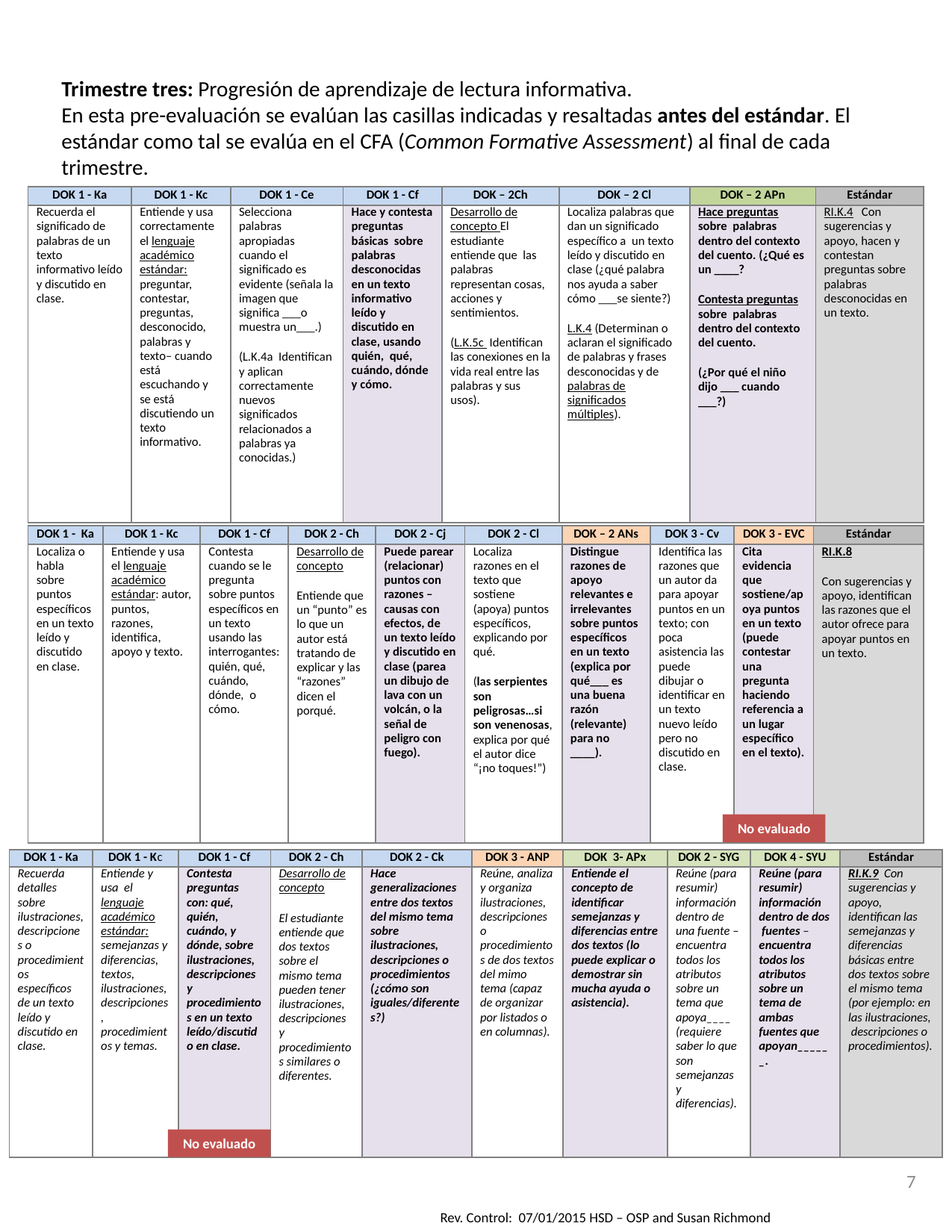

Trimestre tres: Progresión de aprendizaje de lectura informativa.
En esta pre-evaluación se evalúan las casillas indicadas y resaltadas antes del estándar. El estándar como tal se evalúa en el CFA (Common Formative Assessment) al final de cada trimestre.
| DOK 1 - Ka | DOK 1 - Kc | DOK 1 - Ce | DOK 1 - Cf | DOK – 2Ch | DOK – 2 Cl | DOK – 2 APn | Estándar |
| --- | --- | --- | --- | --- | --- | --- | --- |
| Recuerda el significado de palabras de un texto informativo leído y discutido en clase. | Entiende y usa correctamente el lenguaje académico estándar: preguntar, contestar, preguntas, desconocido, palabras y texto– cuando está escuchando y se está discutiendo un texto informativo. | Selecciona palabras apropiadas cuando el significado es evidente (señala la imagen que significa \_\_\_o muestra un\_\_\_.) (L.K.4a Identifican y aplican correctamente nuevos significados relacionados a palabras ya conocidas.) | Hace y contesta preguntas básicas sobre palabras desconocidas en un texto informativo leído y discutido en clase, usando quién, qué, cuándo, dónde y cómo. | Desarrollo de concepto El estudiante entiende que las palabras representan cosas, acciones y sentimientos. (L.K.5c Identifican las conexiones en la vida real entre las palabras y sus usos). | Localiza palabras que dan un significado específico a un texto leído y discutido en clase (¿qué palabra nos ayuda a saber cómo \_\_\_se siente?) L.K.4 (Determinan o aclaran el significado de palabras y frases desconocidas y de palabras de significados múltiples). | Hace preguntas sobre palabras dentro del contexto del cuento. (¿Qué es un \_\_\_\_? Contesta preguntas sobre palabras dentro del contexto del cuento. (¿Por qué el niño dijo \_\_\_ cuando \_\_\_?) | RI.K.4 Con sugerencias y apoyo, hacen y contestan preguntas sobre palabras desconocidas en un texto. |
| DOK 1 - Ka | DOK 1 - Kc | DOK 1 - Cf | DOK 2 - Ch | DOK 2 - Cj | DOK 2 - Cl | DOK – 2 ANs | DOK 3 - Cv | DOK 3 - EVC | Estándar |
| --- | --- | --- | --- | --- | --- | --- | --- | --- | --- |
| Localiza o habla sobre puntos específicos en un texto leído y discutido en clase. | Entiende y usa el lenguaje académico estándar: autor, puntos, razones, identifica, apoyo y texto. | Contesta cuando se le pregunta sobre puntos específicos en un texto usando las interrogantes: quién, qué, cuándo, dónde, o cómo. | Desarrollo de concepto Entiende que un “punto” es lo que un autor está tratando de explicar y las “razones” dicen el porqué. | Puede parear (relacionar) puntos con razones – causas con efectos, de un texto leído y discutido en clase (parea un dibujo de lava con un volcán, o la señal de peligro con fuego). | Localiza razones en el texto que sostiene (apoya) puntos específicos, explicando por qué. (las serpientes son peligrosas…si son venenosas, explica por qué el autor dice “¡no toques!”) | Distingue razones de apoyo relevantes e irrelevantes sobre puntos específicos en un texto (explica por qué\_\_\_ es una buena razón (relevante) para no \_\_\_\_). | Identifica las razones que un autor da para apoyar puntos en un texto; con poca asistencia las puede dibujar o identificar en un texto nuevo leído pero no discutido en clase. | Cita evidencia que sostiene/apoya puntos en un texto (puede contestar una pregunta haciendo referencia a un lugar específico en el texto). | RI.K.8 Con sugerencias y apoyo, identifican las razones que el autor ofrece para apoyar puntos en un texto. |
No evaluado
| DOK 1 - Ka | DOK 1 - Kc | DOK 1 - Cf | DOK 2 - Ch | DOK 2 - Ck | DOK 3 - ANP | DOK 3- APx | DOK 2 - SYG | DOK 4 - SYU | Estándar |
| --- | --- | --- | --- | --- | --- | --- | --- | --- | --- |
| Recuerda detalles sobre ilustraciones, descripciones o procedimientos específicos de un texto leído y discutido en clase. | Entiende y usa el lenguaje académico estándar: semejanzas y diferencias, textos, ilustraciones, descripciones, procedimientos y temas. | Contesta preguntas con: qué, quién, cuándo, y dónde, sobre ilustraciones, descripciones y procedimientos en un texto leído/discutido en clase. | Desarrollo de concepto El estudiante entiende que dos textos sobre el mismo tema pueden tener ilustraciones, descripciones y procedimientos similares o diferentes. | Hace generalizaciones entre dos textos del mismo tema sobre ilustraciones, descripciones o procedimientos (¿cómo son iguales/diferentes?) | Reúne, analiza y organiza ilustraciones, descripciones o procedimientos de dos textos del mimo tema (capaz de organizar por listados o en columnas). | Entiende el concepto de identificar semejanzas y diferencias entre dos textos (lo puede explicar o demostrar sin mucha ayuda o asistencia). | Reúne (para resumir) información dentro de una fuente –encuentra todos los atributos sobre un tema que apoya\_\_\_\_ (requiere saber lo que son semejanzas y diferencias). | Reúne (para resumir) información dentro de dos fuentes –encuentra todos los atributos sobre un tema de ambas fuentes que apoyan\_\_\_\_\_\_. | RI.K.9 Con sugerencias y apoyo, identifican las semejanzas y diferencias básicas entre dos textos sobre el mismo tema (por ejemplo: en las ilustraciones, descripciones o procedimientos). |
No evaluado
7